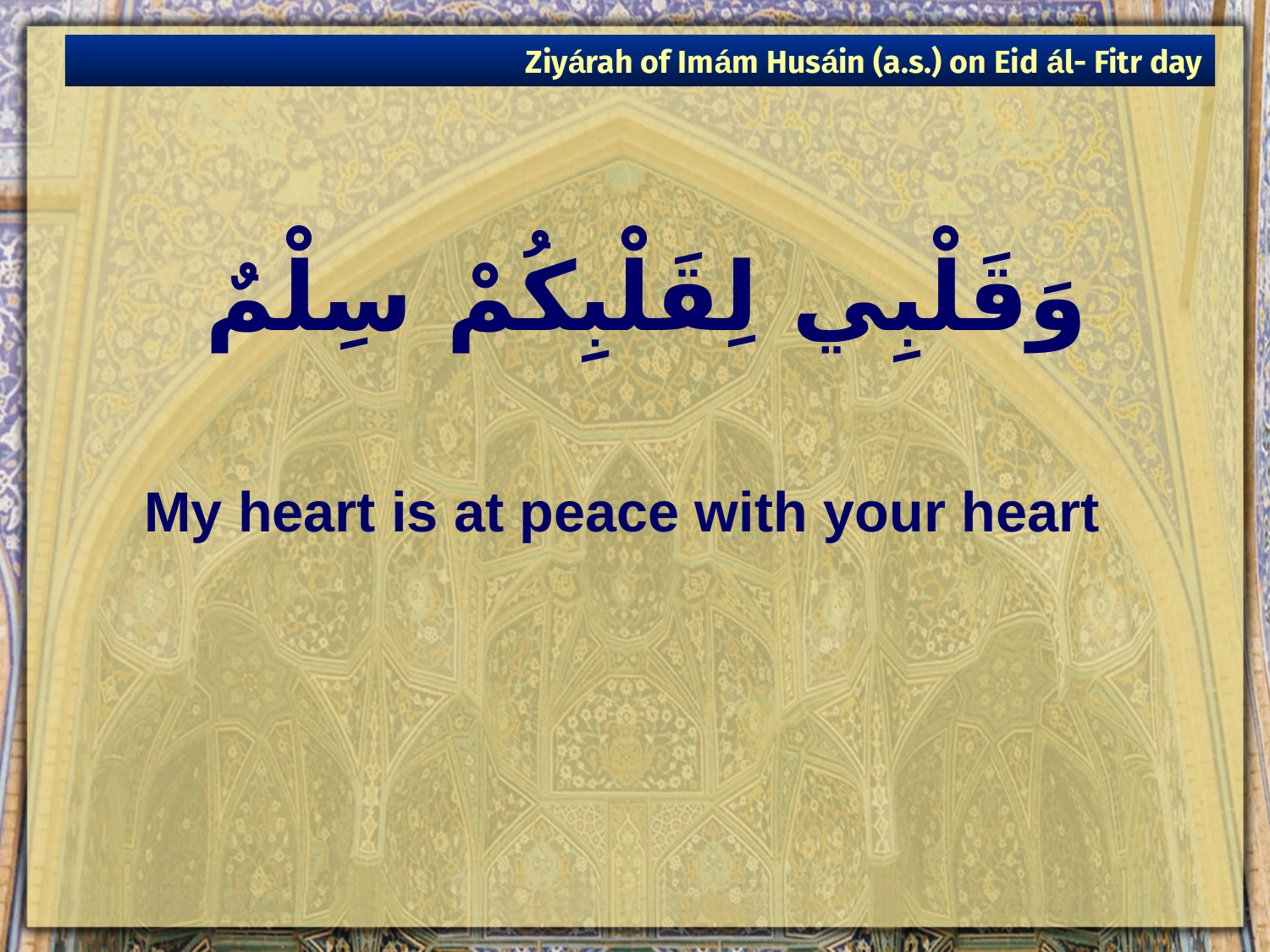

Ziyárah of Imám Husáin (a.s.) on Eid ál- Fitr day
# وَقَلْبِي لِقَلْبِكُمْ سِلْمٌ
My heart is at peace with your heart